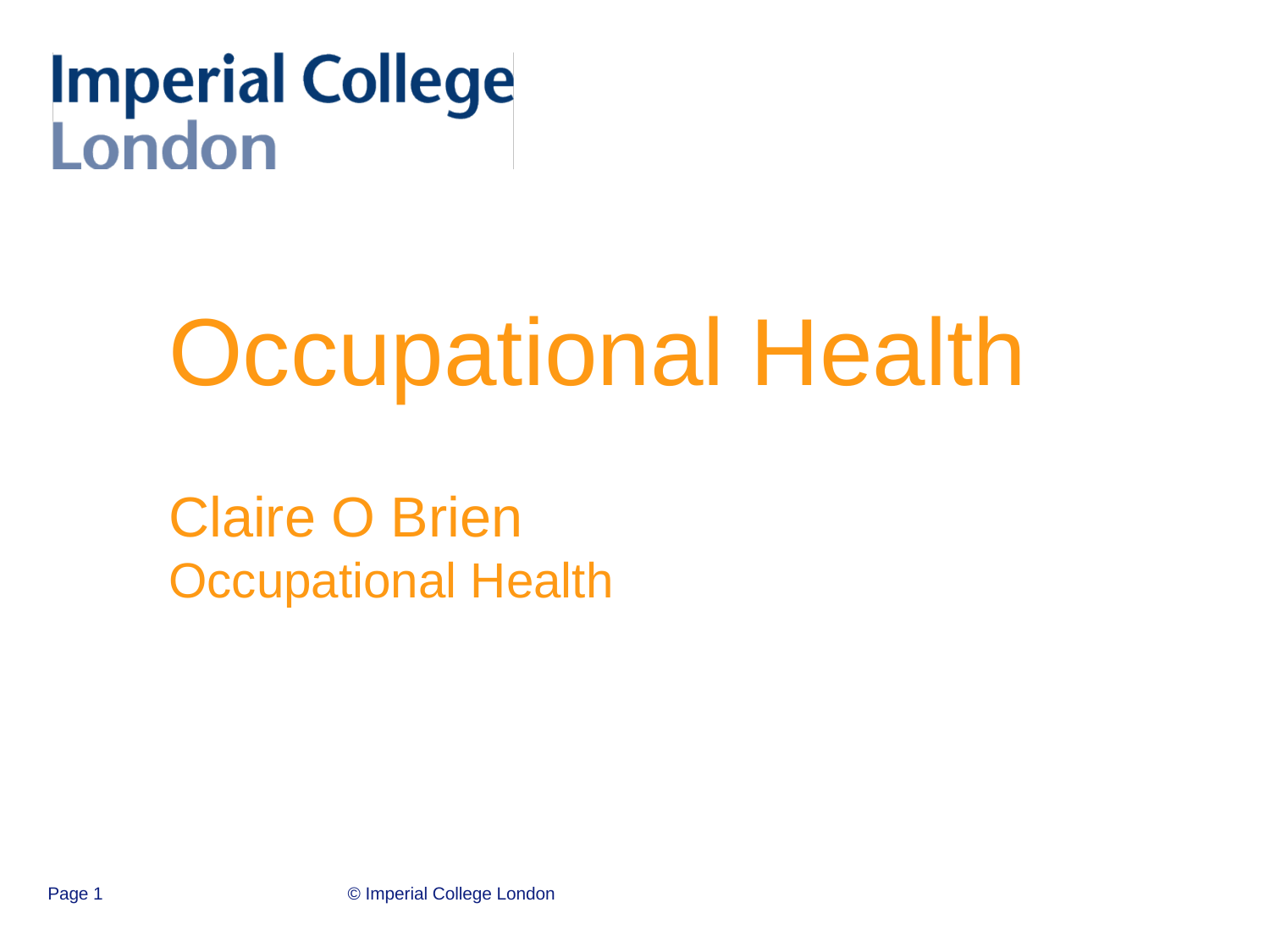

# Occupational Health Claire O Brien Occupational Health
Page 1
© Imperial College London